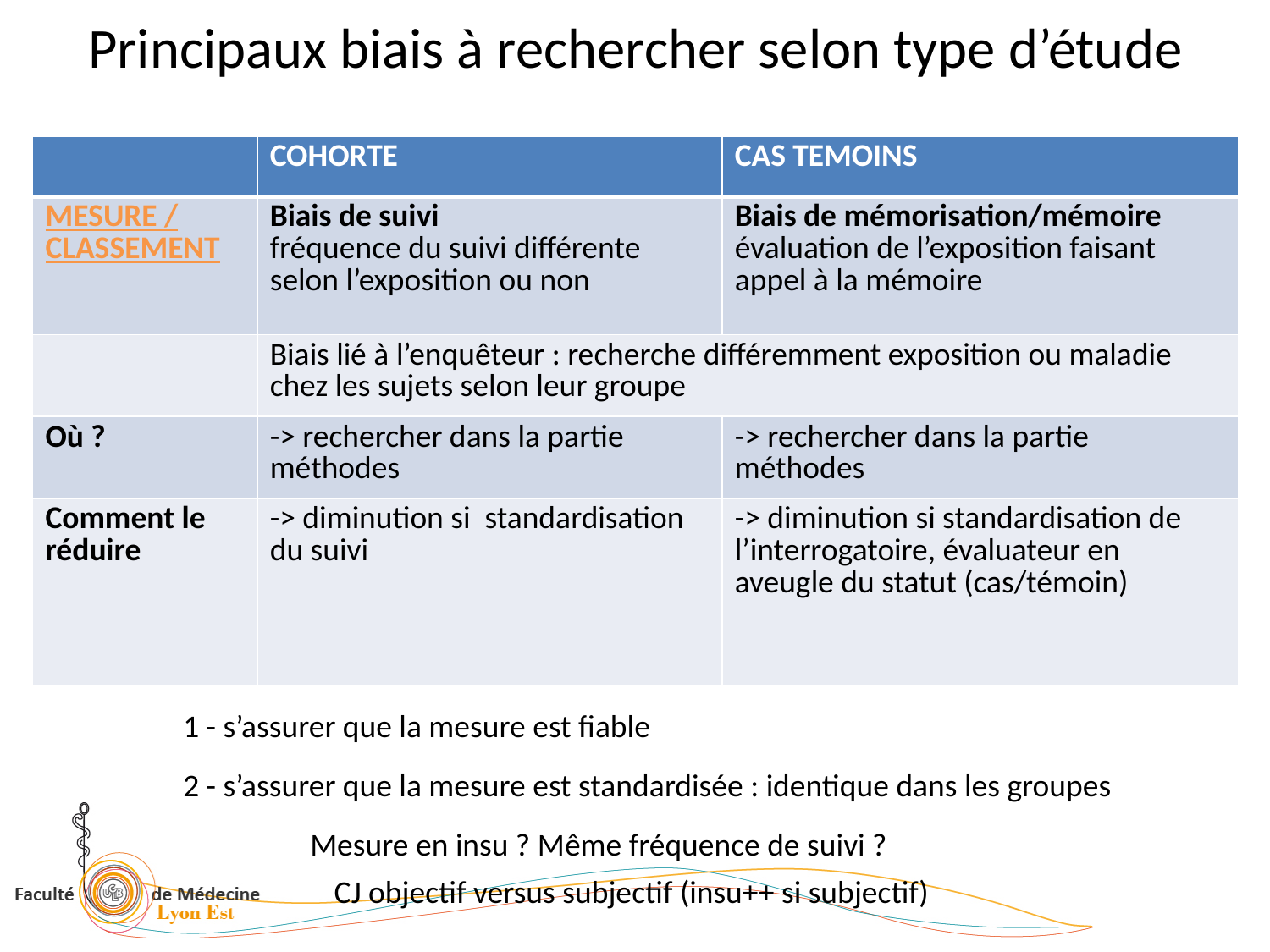

# Principaux biais à rechercher selon type d’étude
|  | COHORTE | CAS TEMOINS |
| --- | --- | --- |
| MESURE / CLASSEMENT | Biais de suivi fréquence du suivi différente selon l’exposition ou non | Biais de mémorisation/mémoire évaluation de l’exposition faisant appel à la mémoire |
|  | Biais lié à l’enquêteur : recherche différemment exposition ou maladie chez les sujets selon leur groupe |  |
| Où ? | -> rechercher dans la partie méthodes | -> rechercher dans la partie méthodes |
| Comment le réduire | -> diminution si standardisation du suivi | -> diminution si standardisation de l’interrogatoire, évaluateur en aveugle du statut (cas/témoin) |
1 - s’assurer que la mesure est fiable
2 - s’assurer que la mesure est standardisée : identique dans les groupes
	Mesure en insu ? Même fréquence de suivi ?
	CJ objectif versus subjectif (insu++ si subjectif)